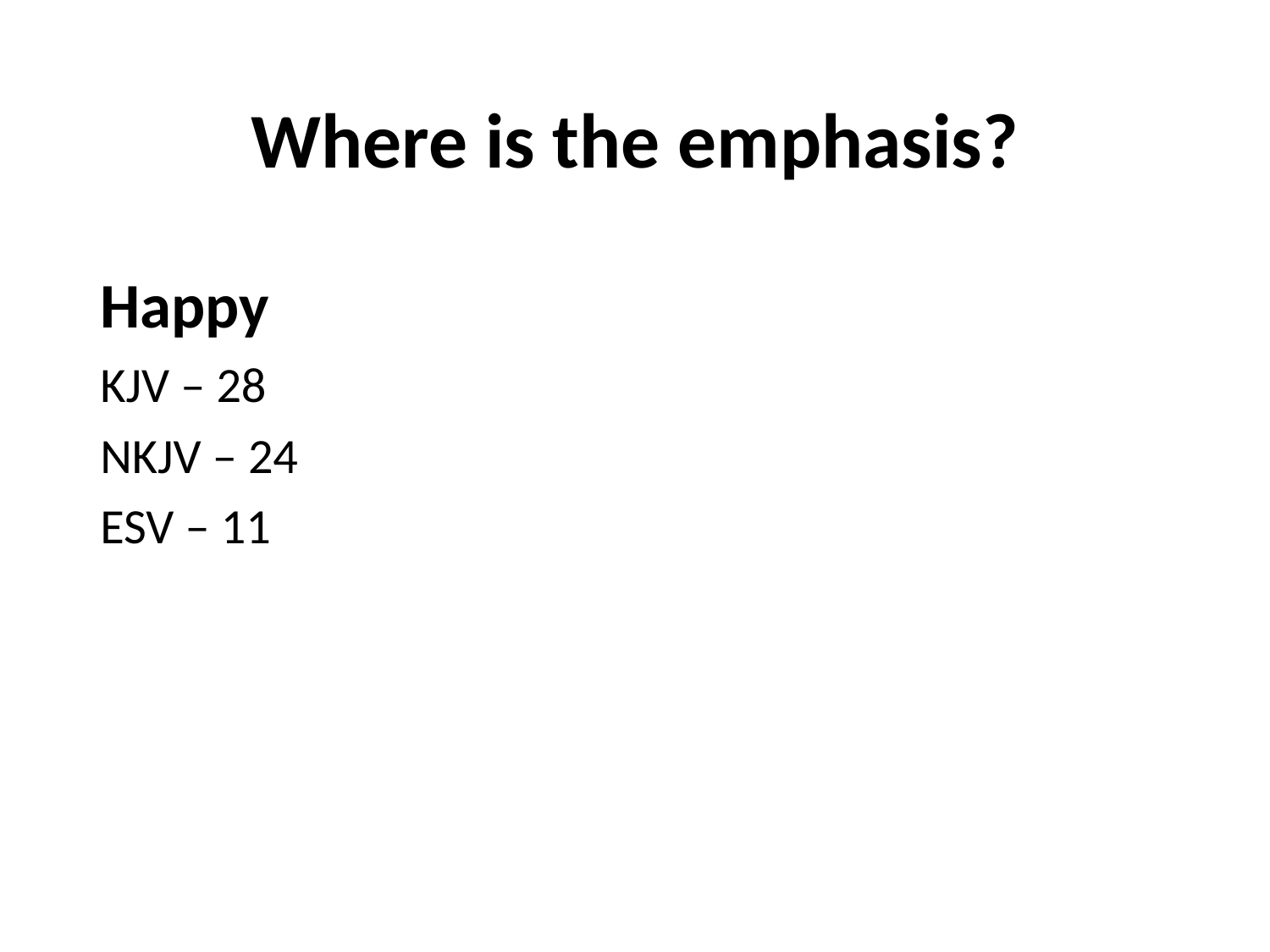

# Where is the emphasis?
Happy

KJV – 28
NKJV – 24
ESV – 11